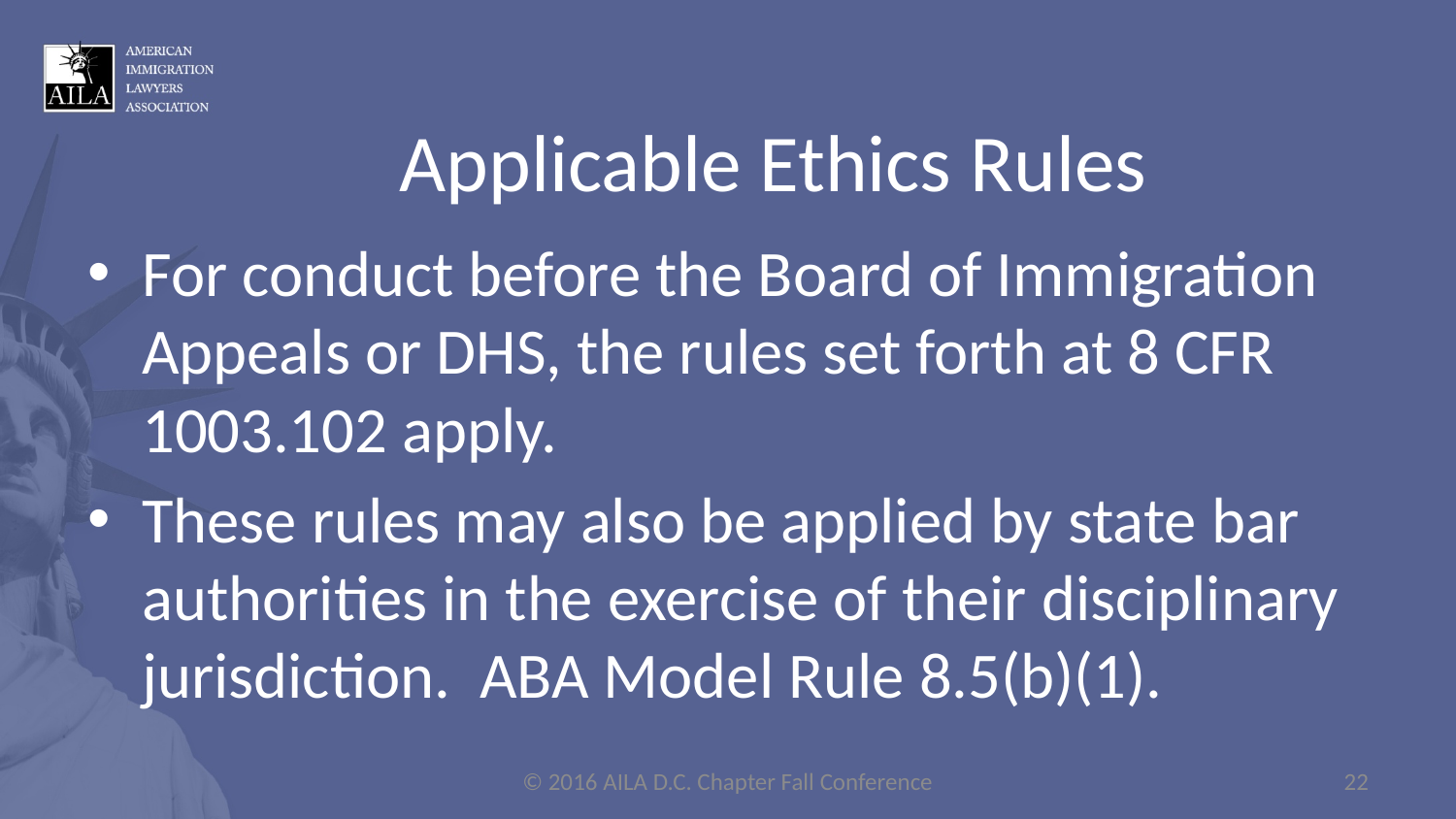

Applicable Ethics Rules
For conduct before the Board of Immigration Appeals or DHS, the rules set forth at 8 CFR 1003.102 apply.
These rules may also be applied by state bar authorities in the exercise of their disciplinary jurisdiction.  ABA Model Rule 8.5(b)(1).
© 2016 AILA D.C. Chapter Fall Conference
22